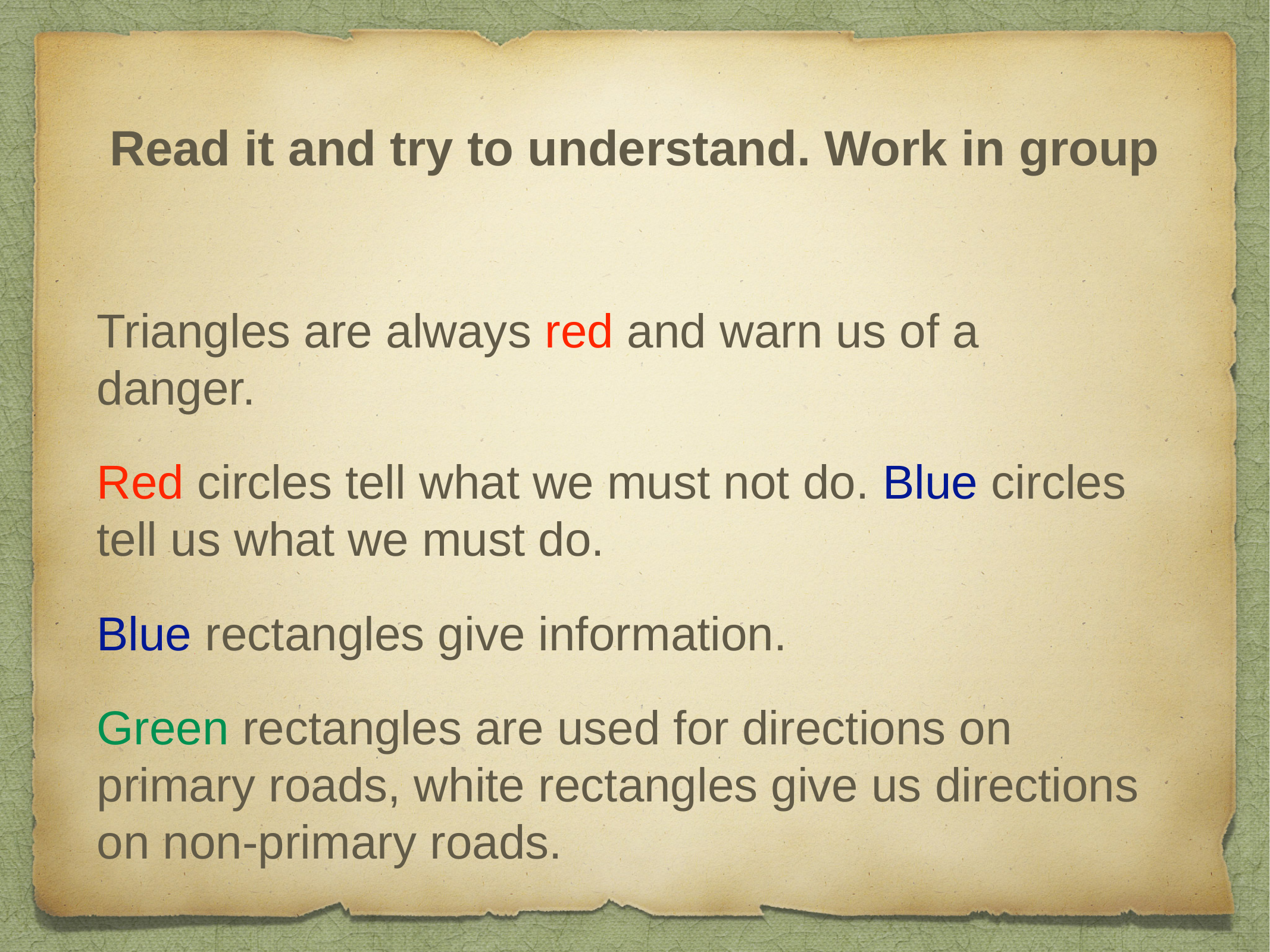

Read it and try to understand. Work in group
# Triangles are always red and warn us of a danger.
Red circles tell what we must not do. Blue circles tell us what we must do.
Blue rectangles give information.
Green rectangles are used for directions on primary roads, white rectangles give us directions on non-primary roads.